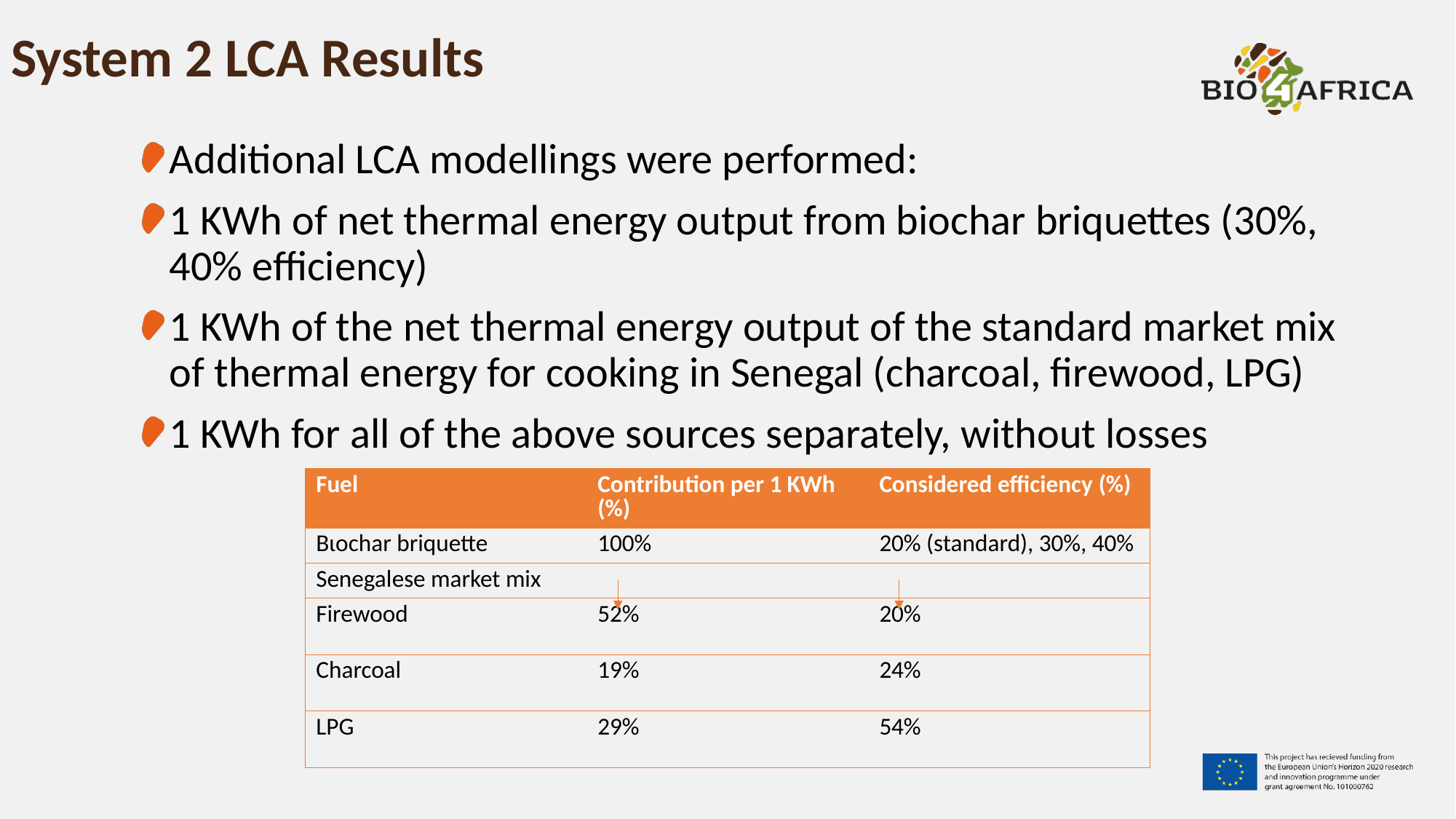

# System 2 LCA Results
Additional LCA modellings were performed:
1 ΚWh of net thermal energy output from biochar briquettes (30%, 40% efficiency)
1 KWh of the net thermal energy output of the standard market mix of thermal energy for cooking in Senegal (charcoal, firewood, LPG)
1 KWh for all of the above sources separately, without losses
| Fuel | Contribution per 1 KWh (%) | Considered efficiency (%) |
| --- | --- | --- |
| Βιοchar briquette | 100% | 20% (standard), 30%, 40% |
| Senegalese market mix |  |  |
| Firewood | 52% | 20% |
| Charcoal | 19% | 24% |
| LPG | 29% | 54% |